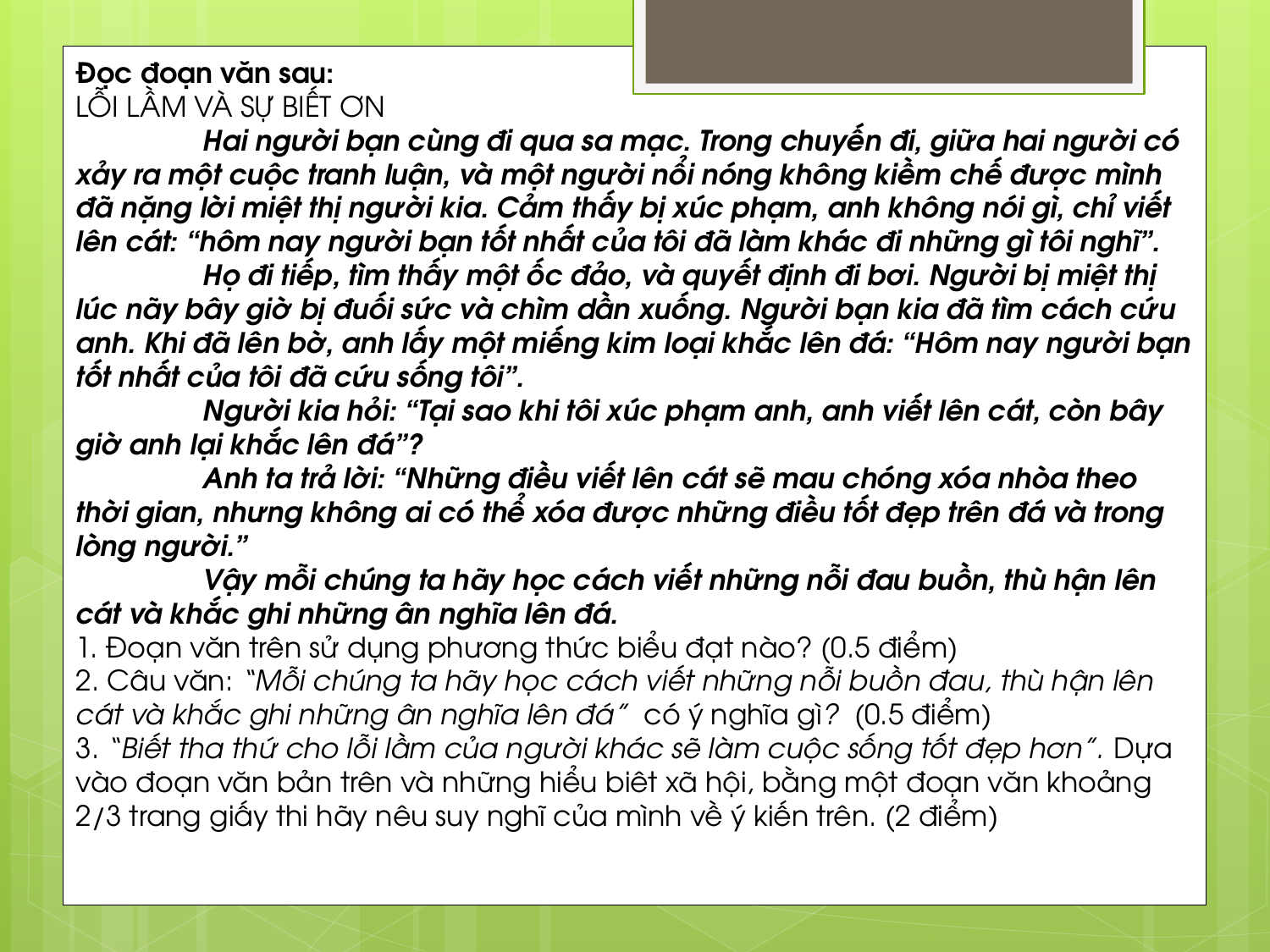

Đọc đoạn văn sau:
LỖI LẦM VÀ SỰ BIẾT ƠN
	Hai người bạn cùng đi qua sa mạc. Trong chuyến đi, giữa hai người có xảy ra một cuộc tranh luận, và một người nổi nóng không kiềm chế được mình đã nặng lời miệt thị người kia. Cảm thấy bị xúc phạm, anh không nói gì, chỉ viết lên cát: “hôm nay người bạn tốt nhất của tôi đã làm khác đi những gì tôi nghĩ”.
	Họ đi tiếp, tìm thấy một ốc đảo, và quyết định đi bơi. Người bị miệt thị lúc nãy bây giờ bị đuối sức và chìm dần xuống. Người bạn kia đã tìm cách cứu anh. Khi đã lên bờ, anh lấy một miếng kim loại khắc lên đá: “Hôm nay người bạn tốt nhất của tôi đã cứu sống tôi”.
	Người kia hỏi: “Tại sao khi tôi xúc phạm anh, anh viết lên cát, còn bây giờ anh lại khắc lên đá”?
	Anh ta trả lời: “Những điều viết lên cát sẽ mau chóng xóa nhòa theo thời gian, nhưng không ai có thể xóa được những điều tốt đẹp trên đá và trong lòng người.”
	Vậy mỗi chúng ta hãy học cách viết những nỗi đau buồn, thù hận lên cát và khắc ghi những ân nghĩa lên đá.
1. Đoạn văn trên sử dụng phương thức biểu đạt nào? (0.5 điểm)
2. Câu văn: “Mỗi chúng ta hãy học cách viết những nỗi buồn đau, thù hận lên cát và khắc ghi những ân nghĩa lên đá”  có ý nghĩa gì?  (0.5 điểm)
3. “Biết tha thứ cho lỗi lầm của người khác sẽ làm cuộc sống tốt đẹp hơn”. Dựa vào đoạn văn bản trên và những hiểu biêt xã hội, bằng một đoạn văn khoảng 2/3 trang giấy thi hãy nêu suy nghĩ của mình về ý kiến trên. (2 điểm)